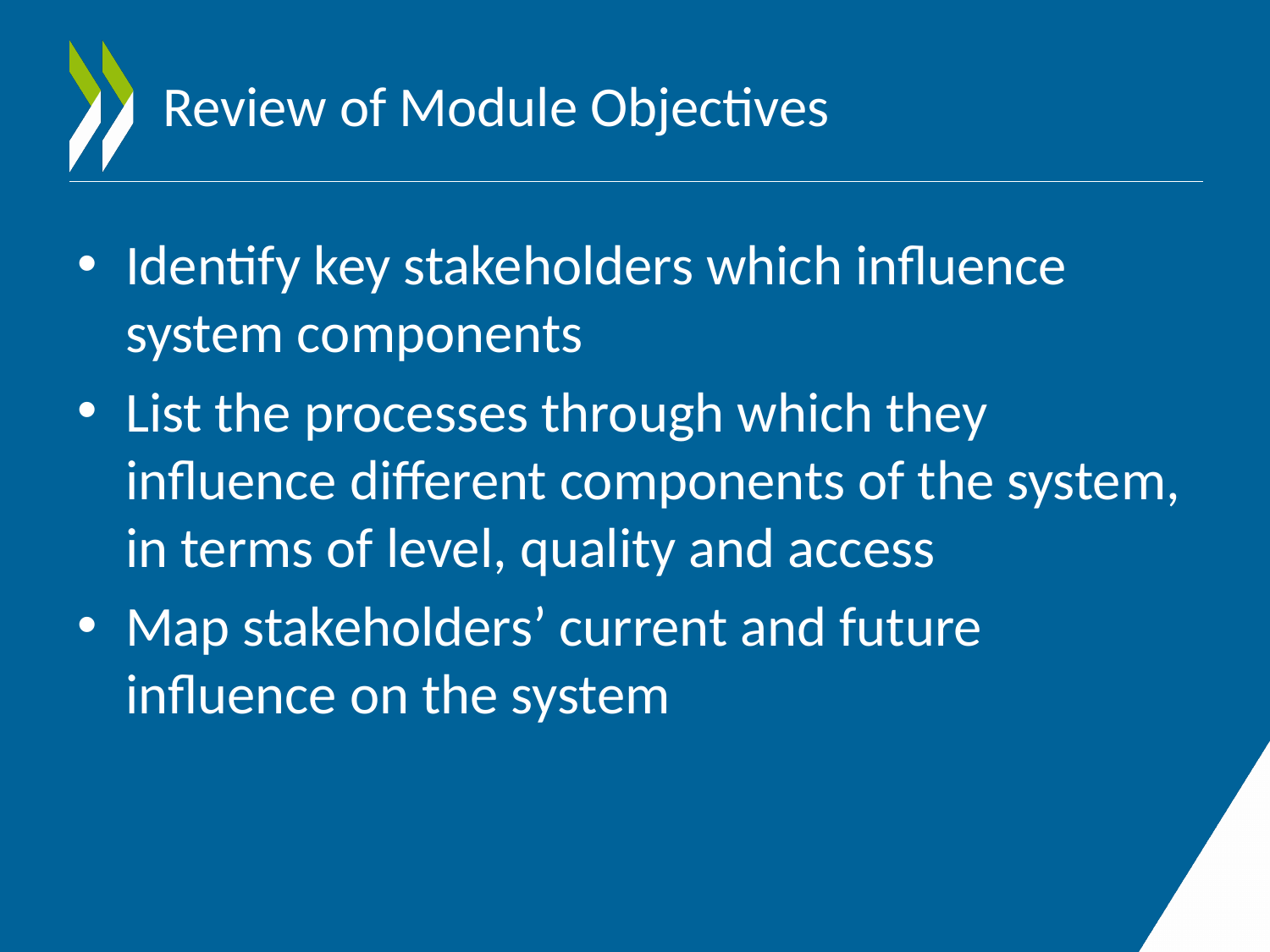

# Review of Module Objectives
Identify key stakeholders which influence system components
List the processes through which they influence different components of the system, in terms of level, quality and access
Map stakeholders’ current and future influence on the system